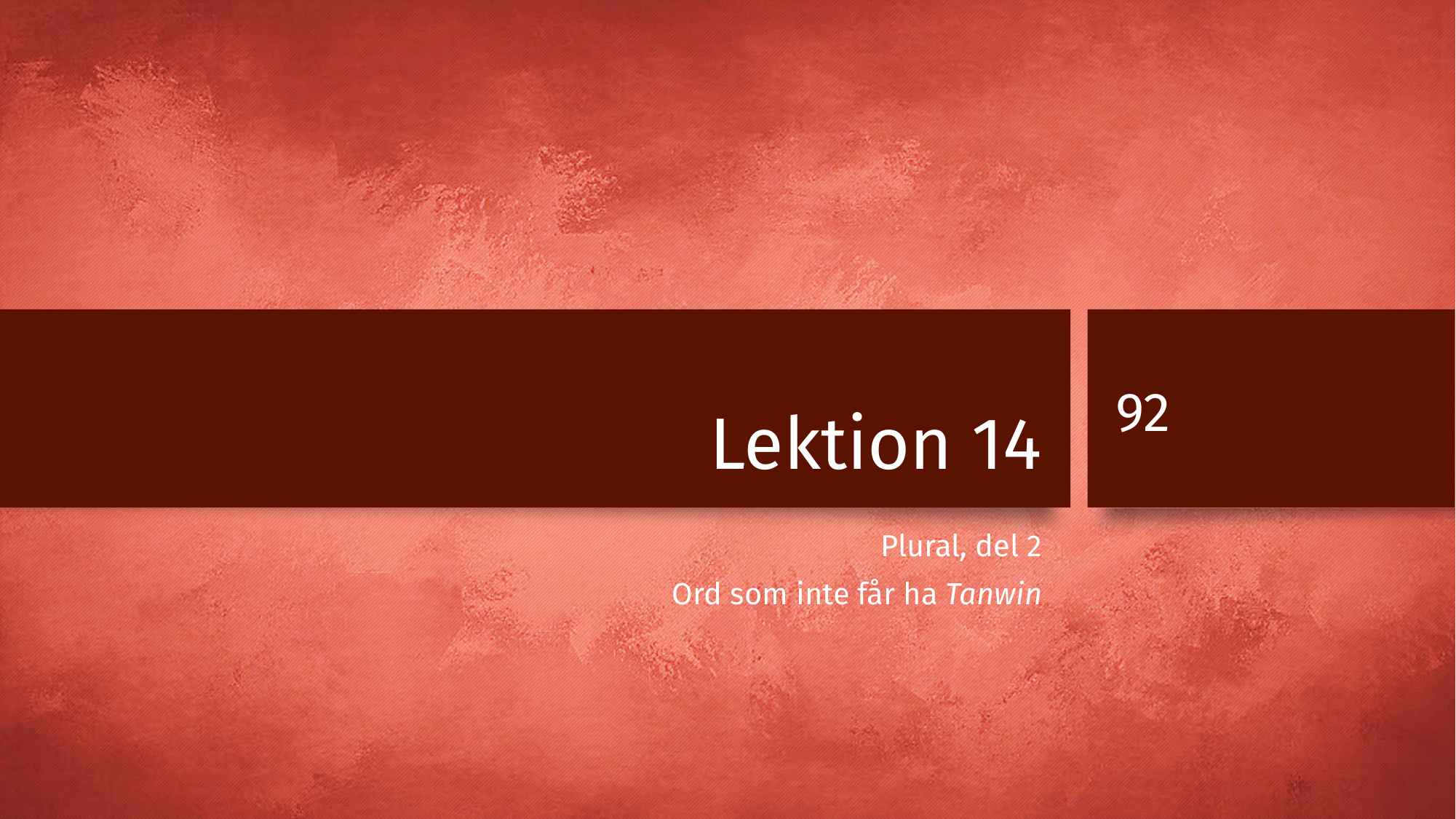

# Lektion 14
92
Plural, del 2
Ord som inte får ha Tanwin